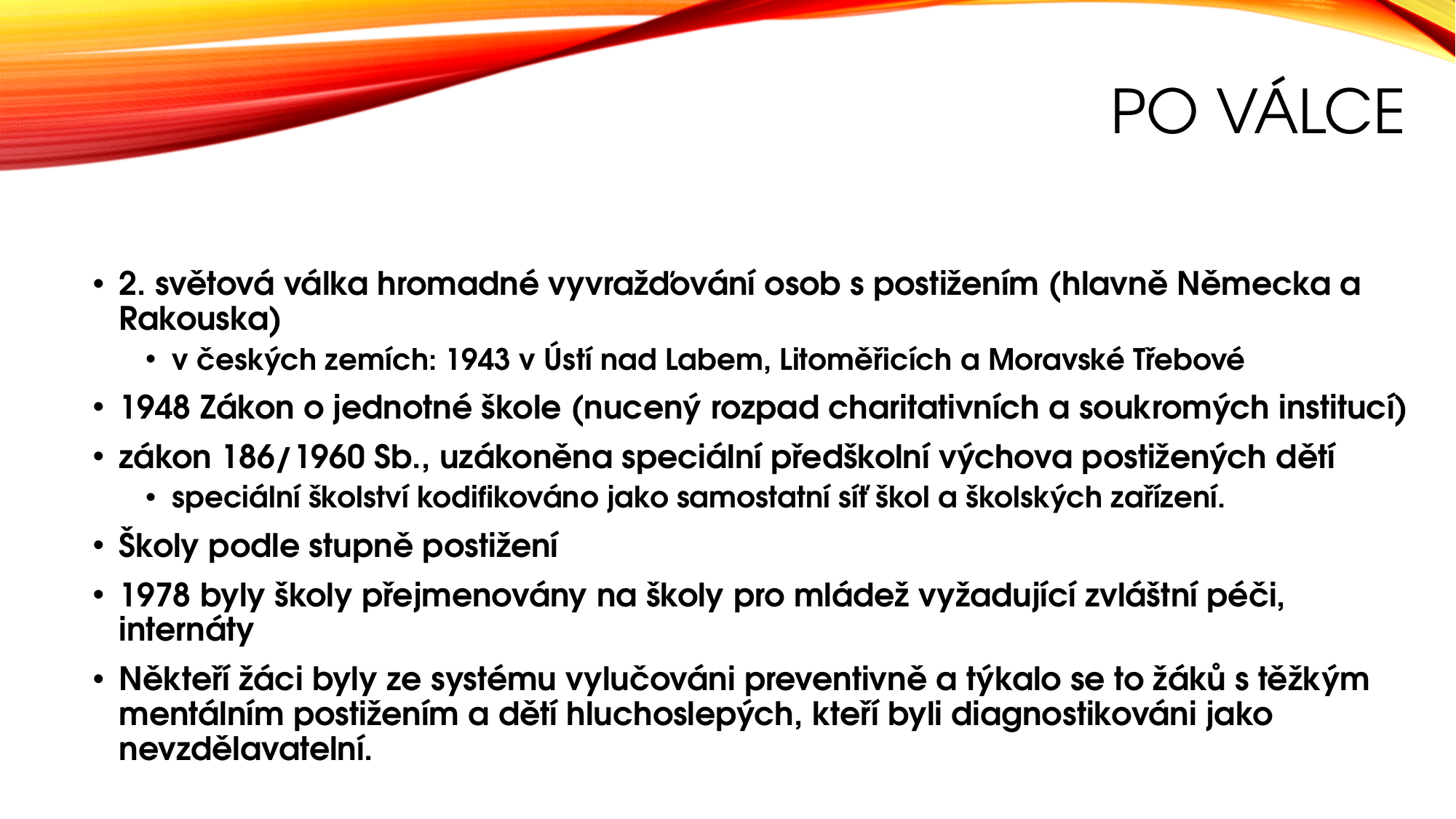

# po válce
2. světová válka hromadné vyvražďování osob s postižením (hlavně Německa a Rakouska)
v českých zemích: 1943 v Ústí nad Labem, Litoměřicích a Moravské Třebové
1948 Zákon o jednotné škole (nucený rozpad charitativních a soukromých institucí)
zákon 186/1960 Sb., uzákoněna speciální předškolní výchova postižených dětí
speciální školství kodifikováno jako samostatní síť škol a školských zařízení.
Školy podle stupně postižení
1978 byly školy přejmenovány na školy pro mládež vyžadující zvláštní péči, internáty
Někteří žáci byly ze systému vylučováni preventivně a týkalo se to žáků s těžkým mentálním postižením a dětí hluchoslepých, kteří byli diagnostikováni jako nevzdělavatelní.